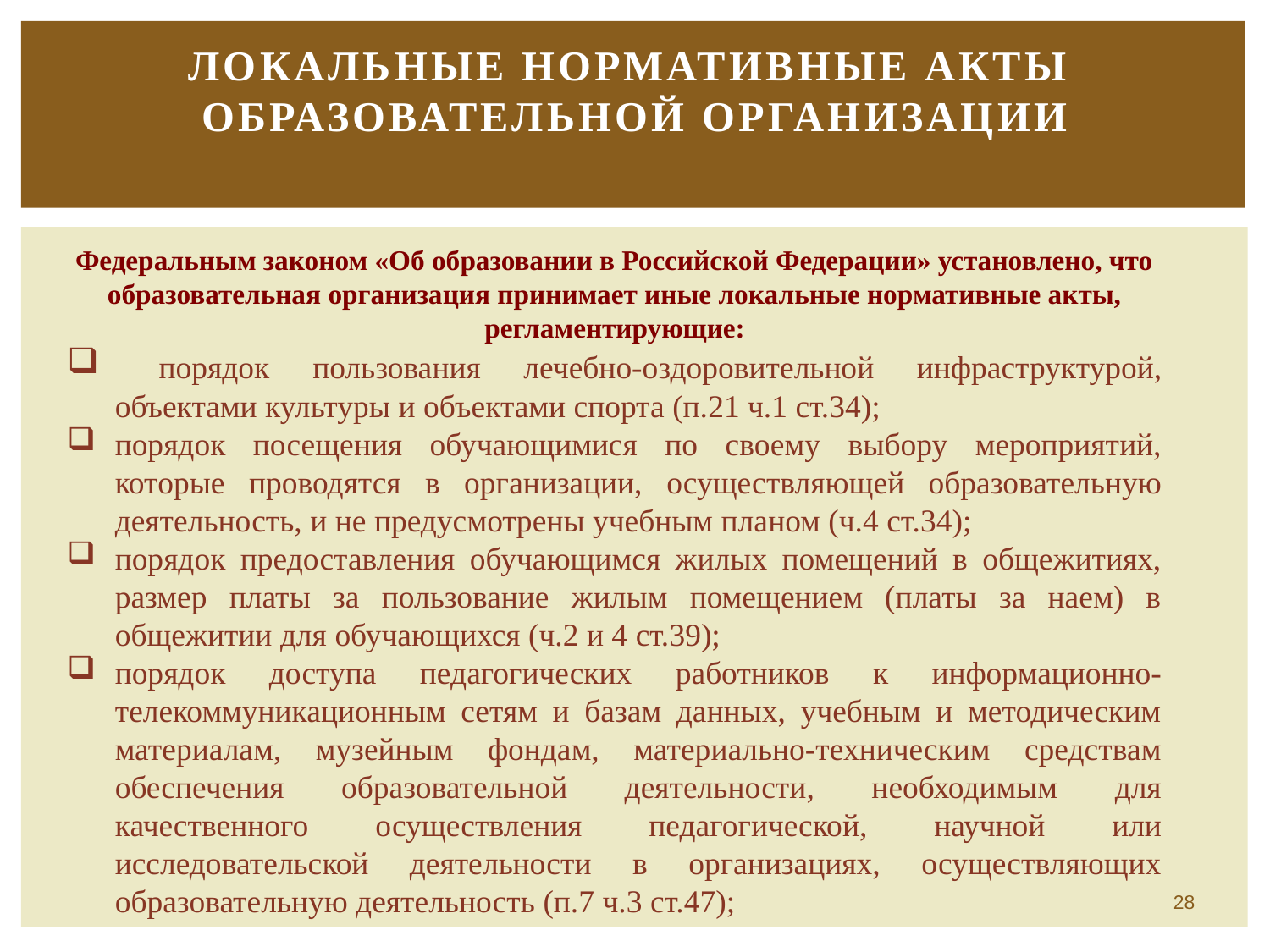

# Локальные нормативные акты образовательной организации
Федеральным законом «Об образовании в Российской Федерации» установлено, что образовательная организация принимает иные локальные нормативные акты, регламентирующие:
 порядок пользования лечебно-оздоровительной инфраструктурой, объектами культуры и объектами спорта (п.21 ч.1 ст.34);
порядок посещения обучающимися по своему выбору мероприятий, которые проводятся в организации, осуществляющей образовательную деятельность, и не предусмотрены учебным планом (ч.4 ст.34);
порядок предоставления обучающимся жилых помещений в общежитиях, размер платы за пользование жилым помещением (платы за наем) в общежитии для обучающихся (ч.2 и 4 ст.39);
порядок доступа педагогических работников к информационно-телекоммуникационным сетям и базам данных, учебным и методическим материалам, музейным фондам, материально-техническим средствам обеспечения образовательной деятельности, необходимым для качественного осуществления педагогической, научной или исследовательской деятельности в организациях, осуществляющих образовательную деятельность (п.7 ч.3 ст.47);

28